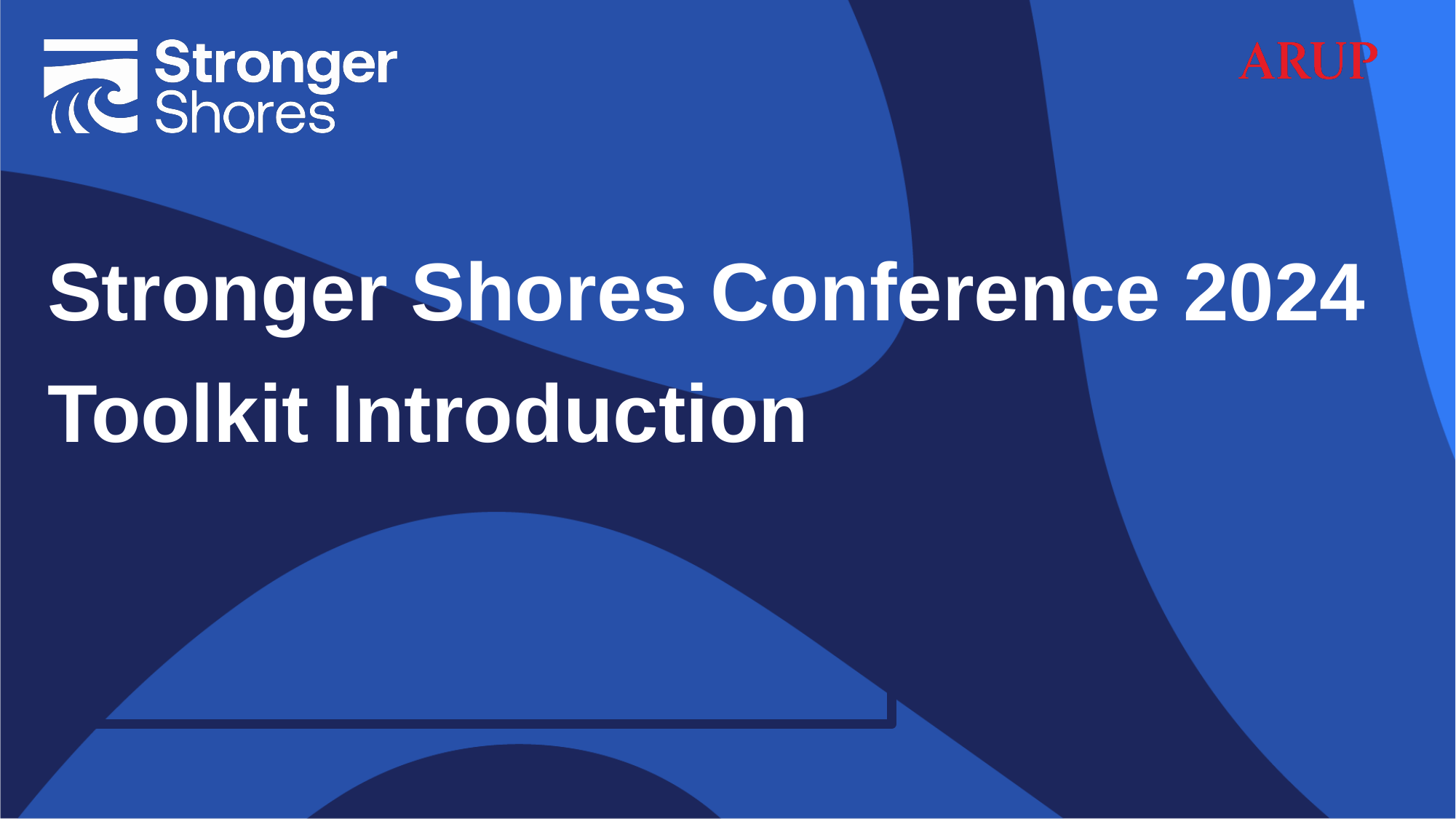

Stronger Shores Conference 2024
Toolkit Introduction
# Stronger Shores